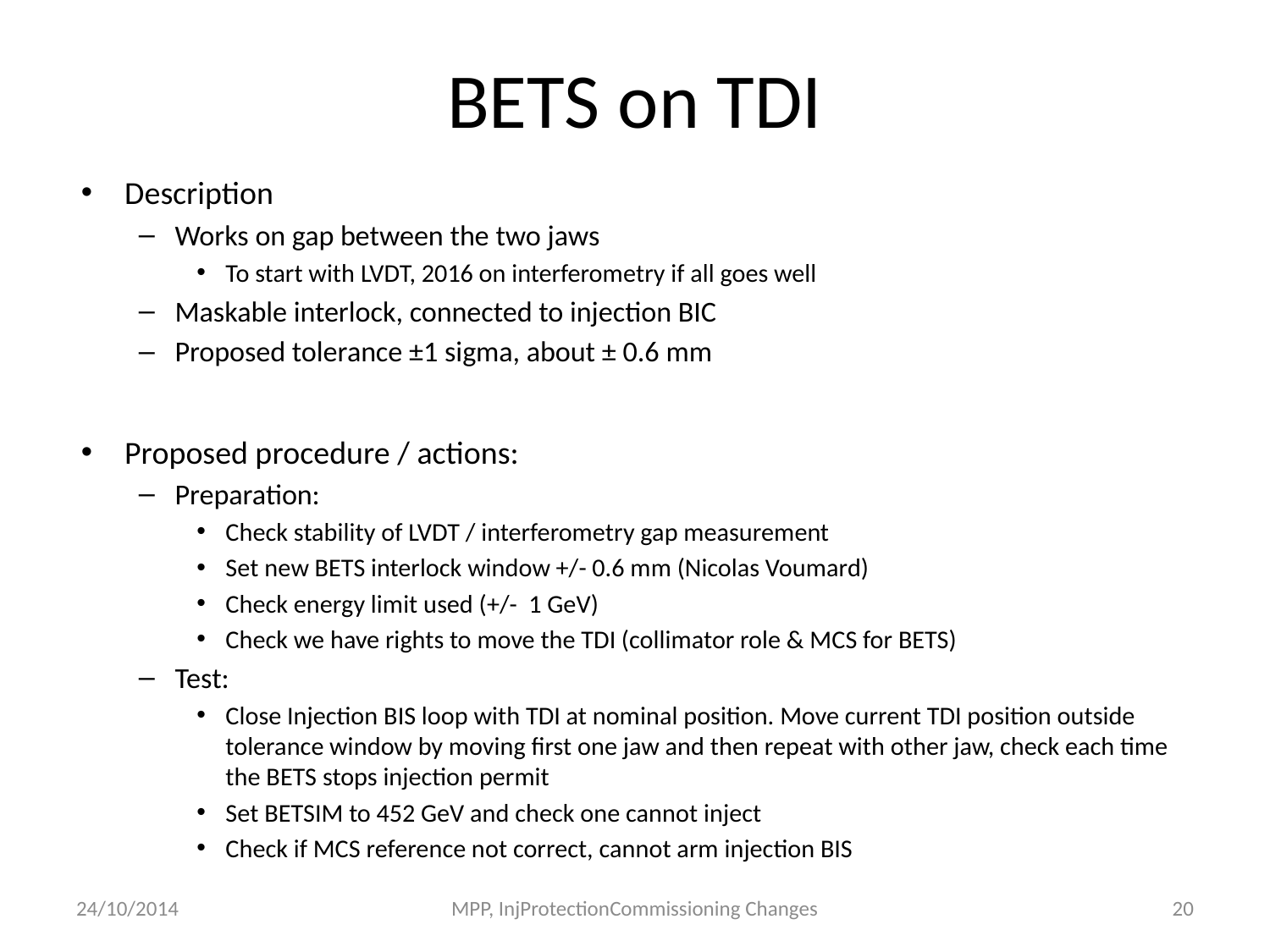

# BETS on TDI
Description
Works on gap between the two jaws
To start with LVDT, 2016 on interferometry if all goes well
Maskable interlock, connected to injection BIC
Proposed tolerance ±1 sigma, about ± 0.6 mm

Proposed procedure / actions:
Preparation:
Check stability of LVDT / interferometry gap measurement
Set new BETS interlock window +/- 0.6 mm (Nicolas Voumard)
Check energy limit used (+/-  1 GeV)
Check we have rights to move the TDI (collimator role & MCS for BETS)
Test:
Close Injection BIS loop with TDI at nominal position. Move current TDI position outside tolerance window by moving first one jaw and then repeat with other jaw, check each time the BETS stops injection permit
Set BETSIM to 452 GeV and check one cannot inject
Check if MCS reference not correct, cannot arm injection BIS

24/10/2014
MPP, InjProtectionCommissioning Changes
20